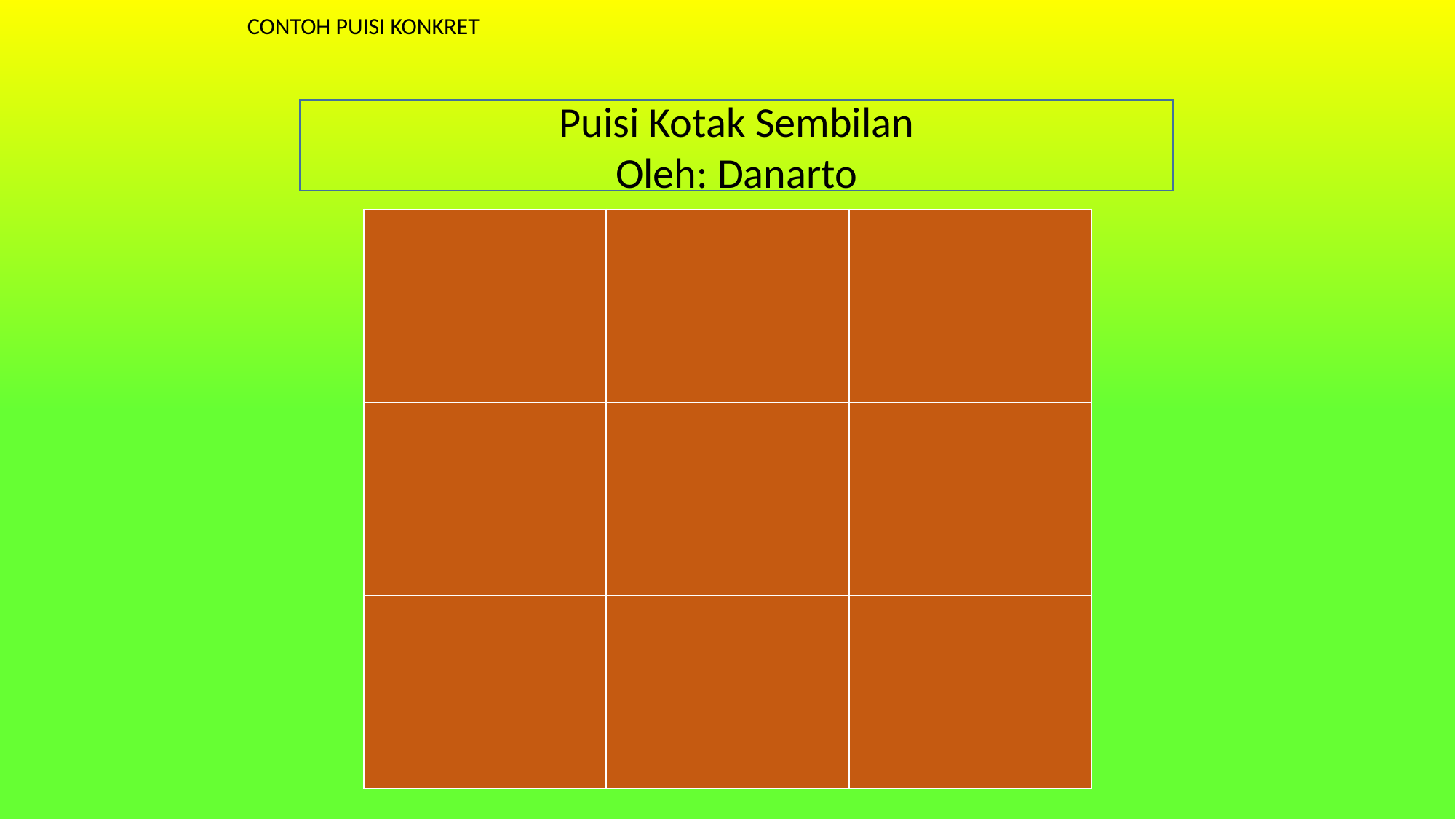

# CONTOH PUISI KONKRET
Puisi Kotak Sembilan
Oleh: Danarto
|  |  |  |
| --- | --- | --- |
|  |  |  |
|  |  |  |